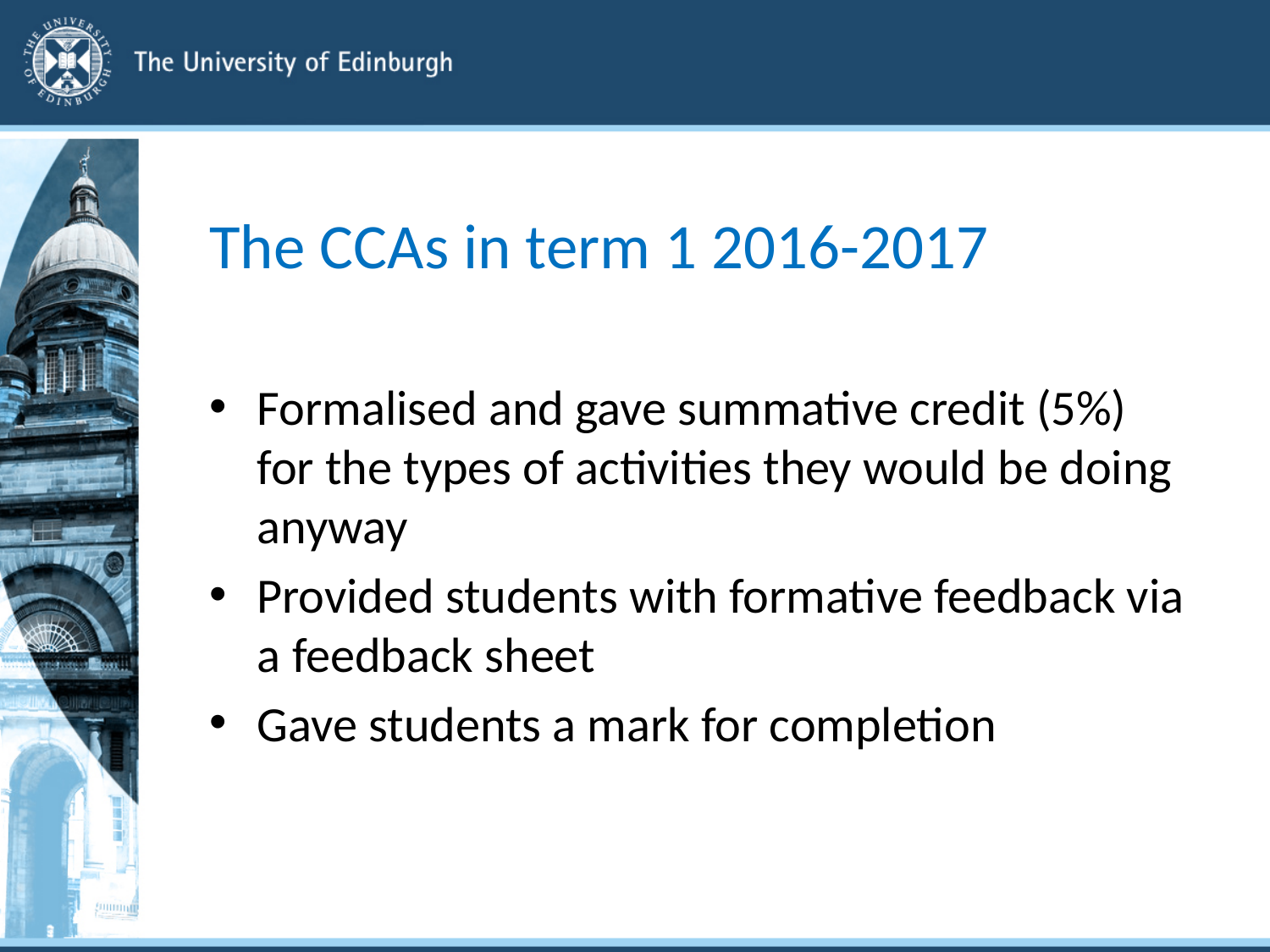

# The CCAs in term 1 2016-2017

Formalised and gave summative credit (5%) for the types of activities they would be doing anyway
Provided students with formative feedback via a feedback sheet
Gave students a mark for completion